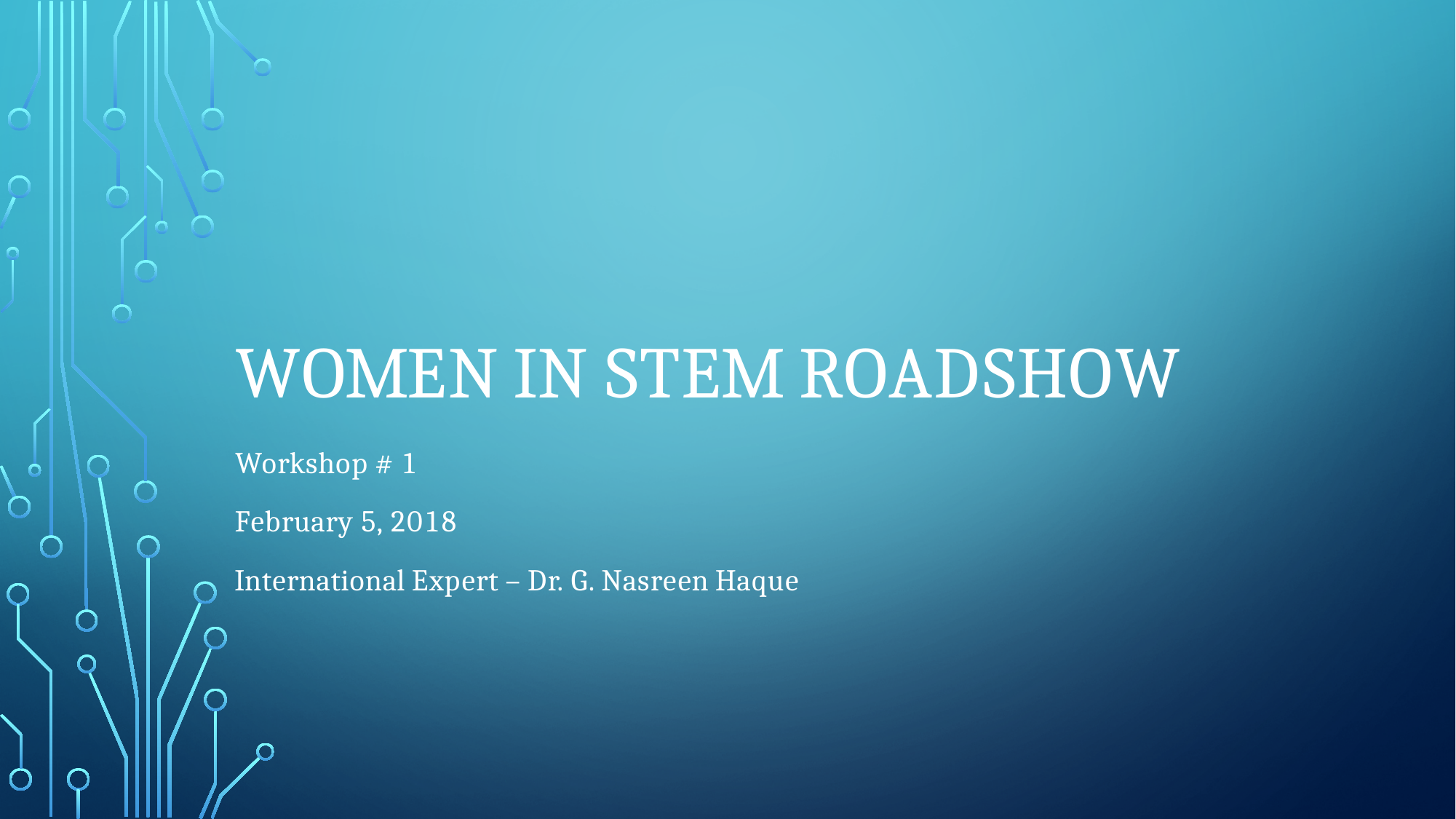

# Women in STEM ROADSHOW
Workshop # 1
February 5, 2018
International Expert – Dr. G. Nasreen Haque